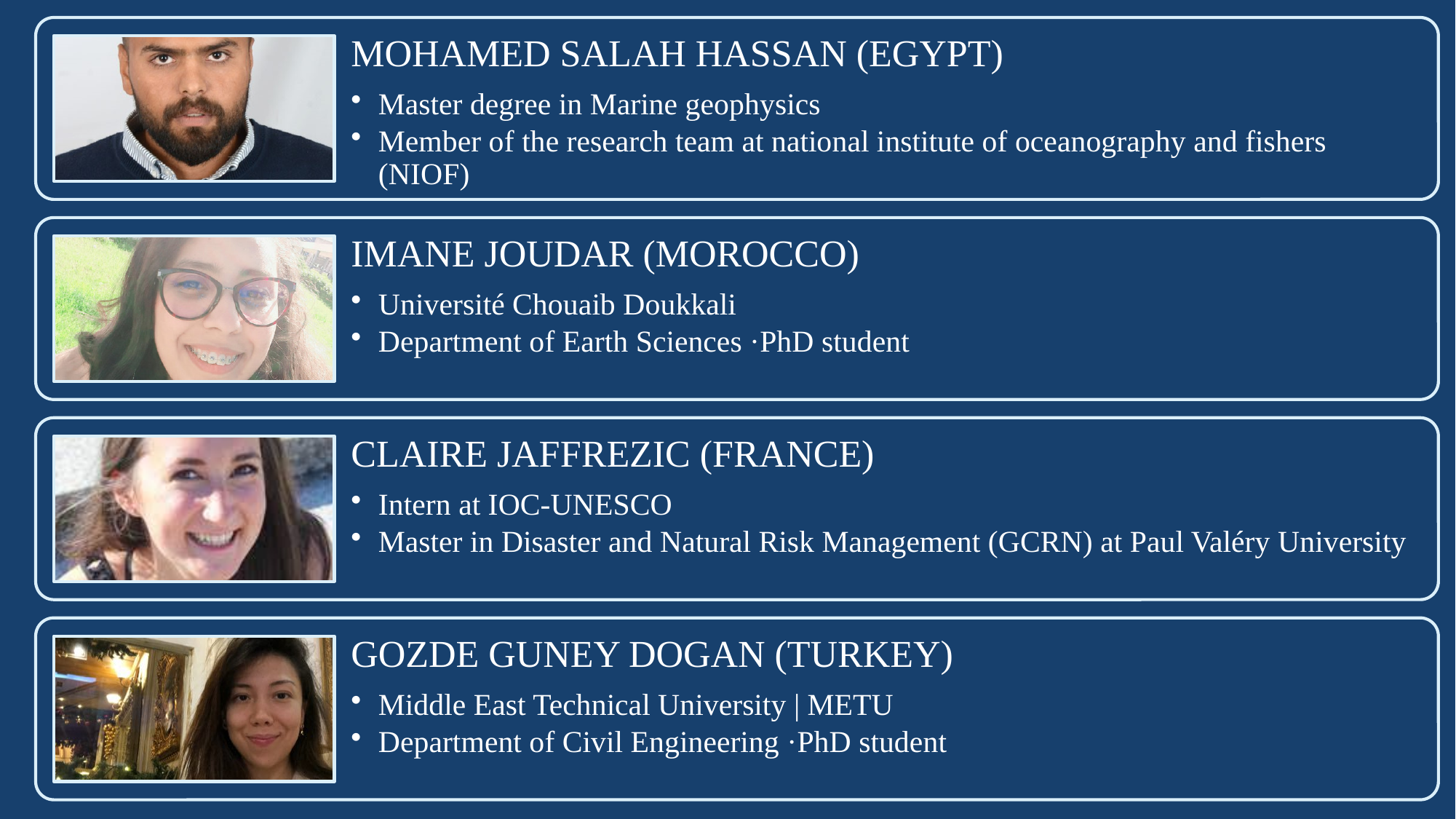

MOHAMED SALAH HASSAN (EGYPT)
Master degree in Marine geophysics
Member of the research team at national institute of oceanography and fishers (NIOF)
IMANE JOUDAR (MOROCCO)
Université Chouaib Doukkali
Department of Earth Sciences ·PhD student

CLAIRE JAFFREZIC (FRANCE)
Intern at IOC-UNESCO
Master in Disaster and Natural Risk Management (GCRN) at Paul Valéry University
GOZDE GUNEY DOGAN (TURKEY)
Middle East Technical University | METU
Department of Civil Engineering ·PhD student